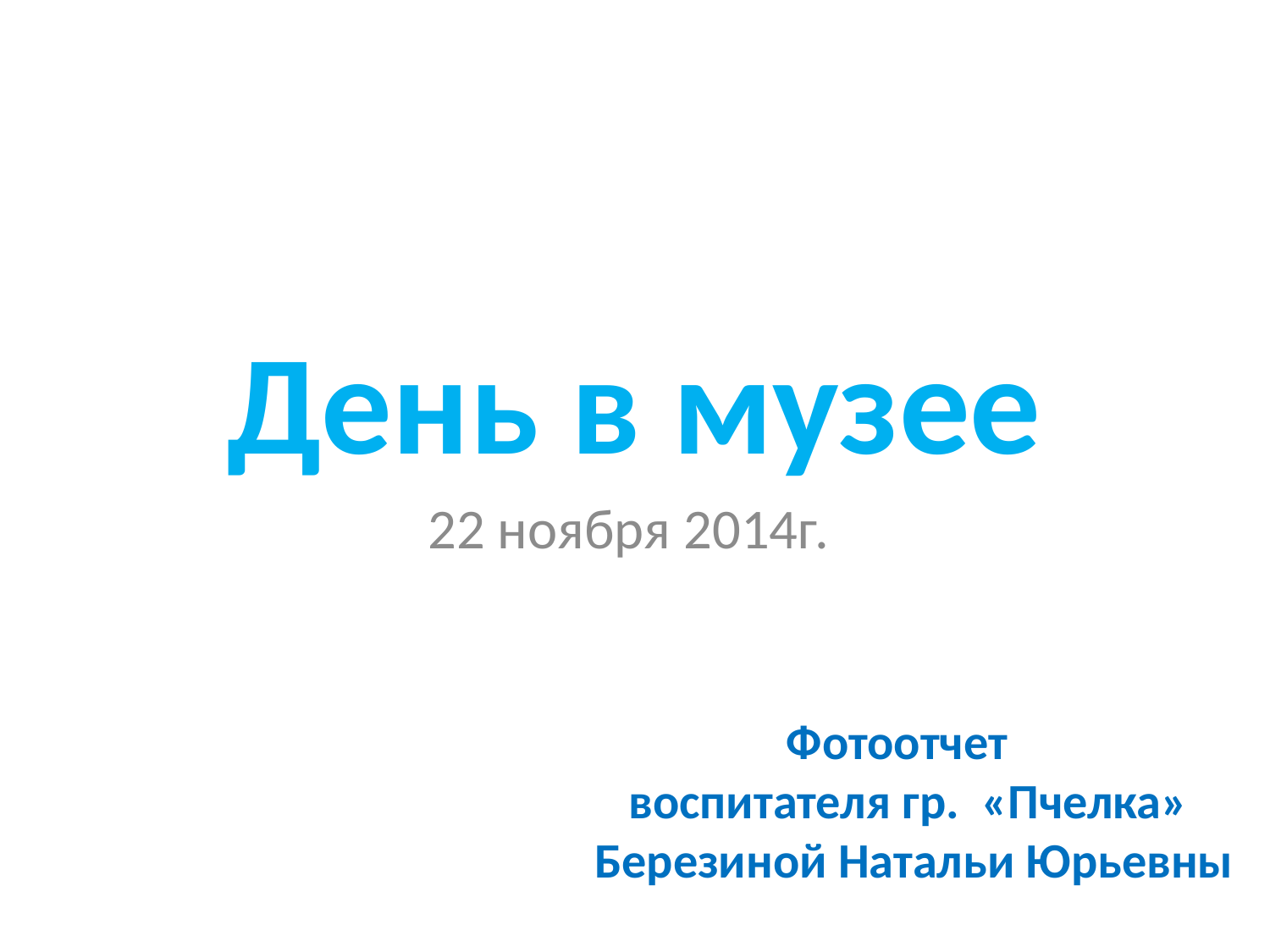

# День в музее
22 ноября 2014г.
Фотоотчет
воспитателя гр.  «Пчелка»
 Березиной Натальи Юрьевны